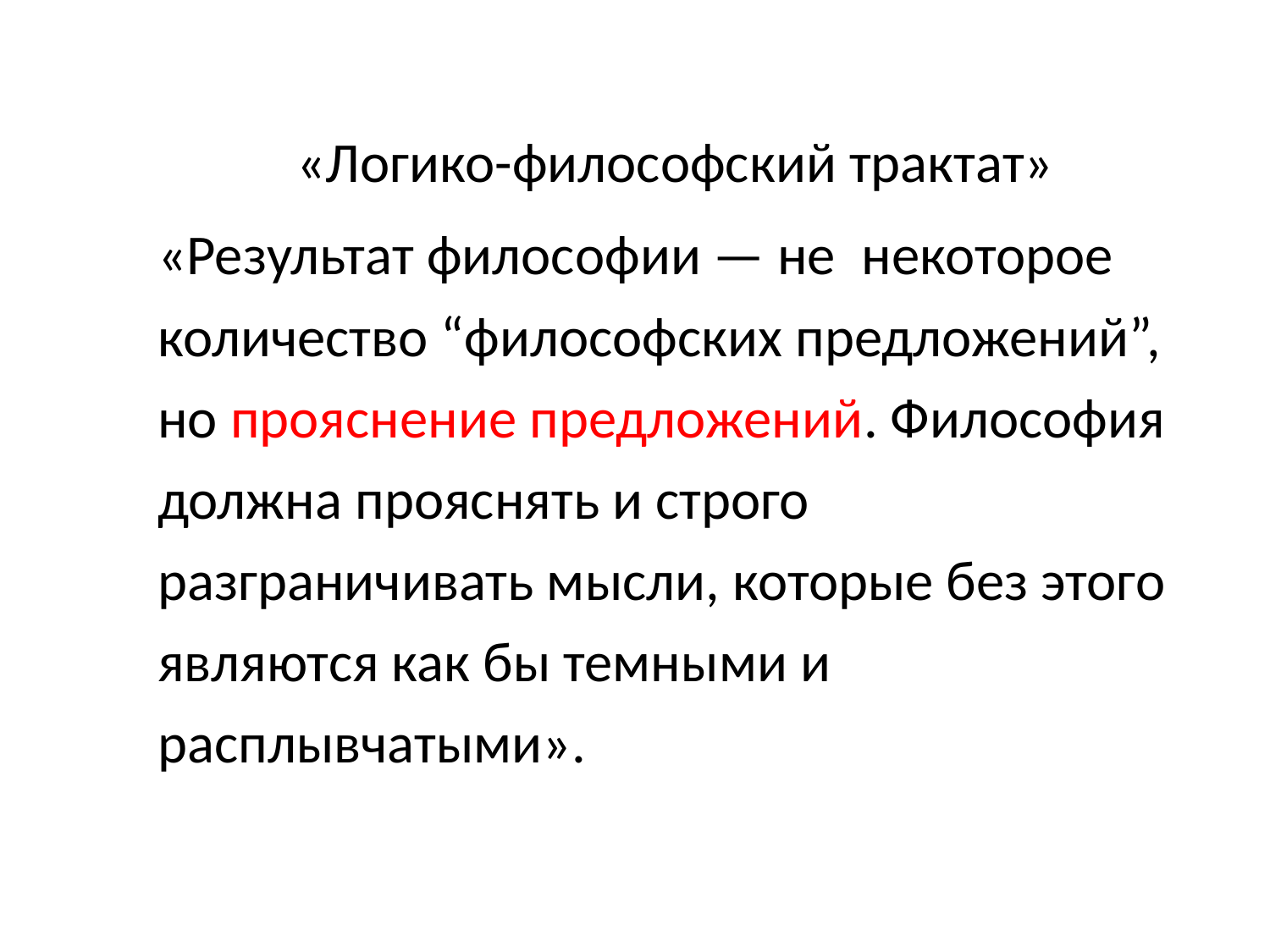

«Логико-философский трактат»
«Результат философии — не  некоторое количество “философских предложений”, но прояснение предложений. Философия должна прояснять и строго разграничивать мысли, которые без этого являются как бы темными и расплывчатыми».